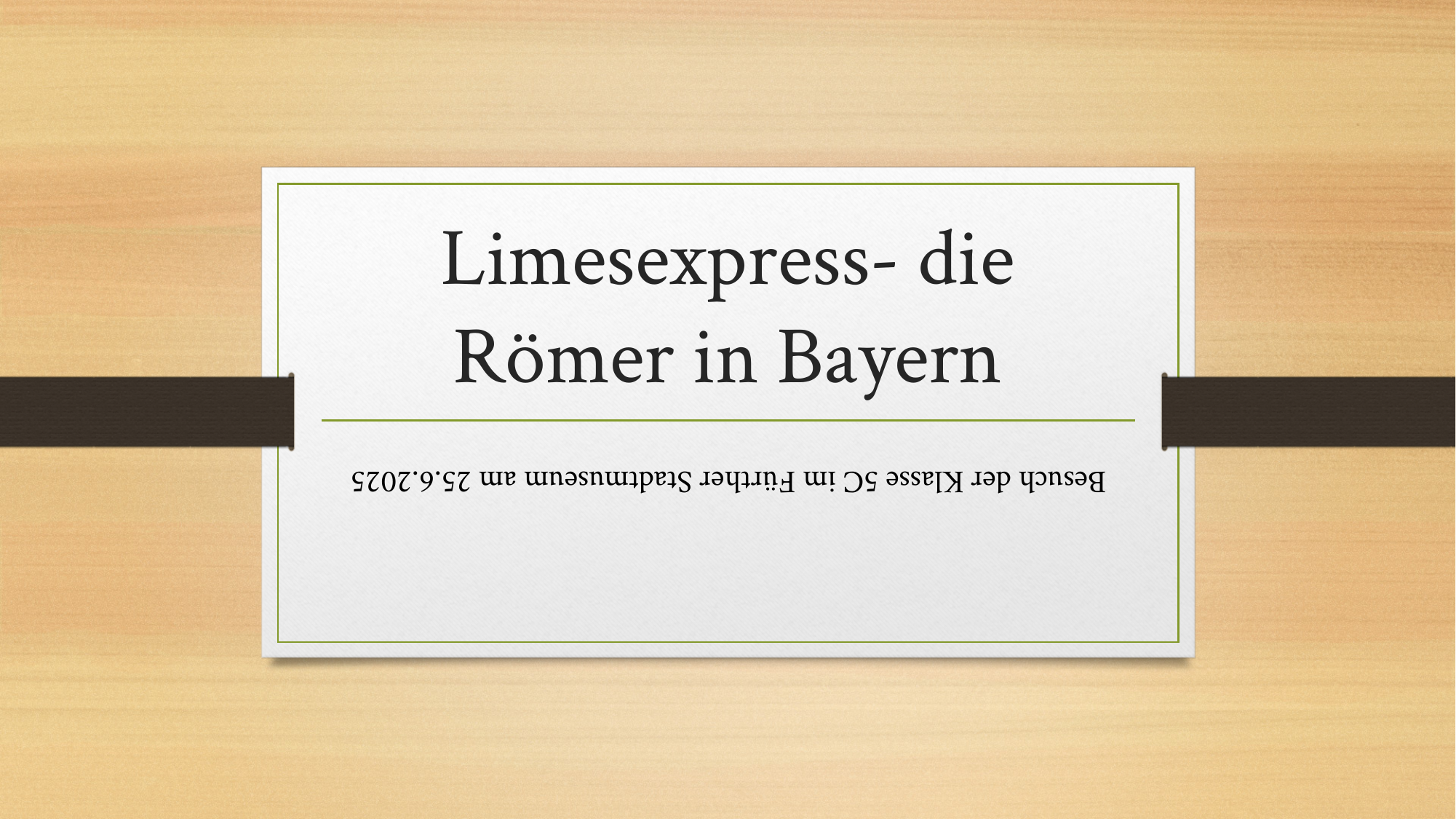

# Limesexpress- die Römer in Bayern
Besuch der Klasse 5C im Fürther Stadtmuseum am 25.6.2025